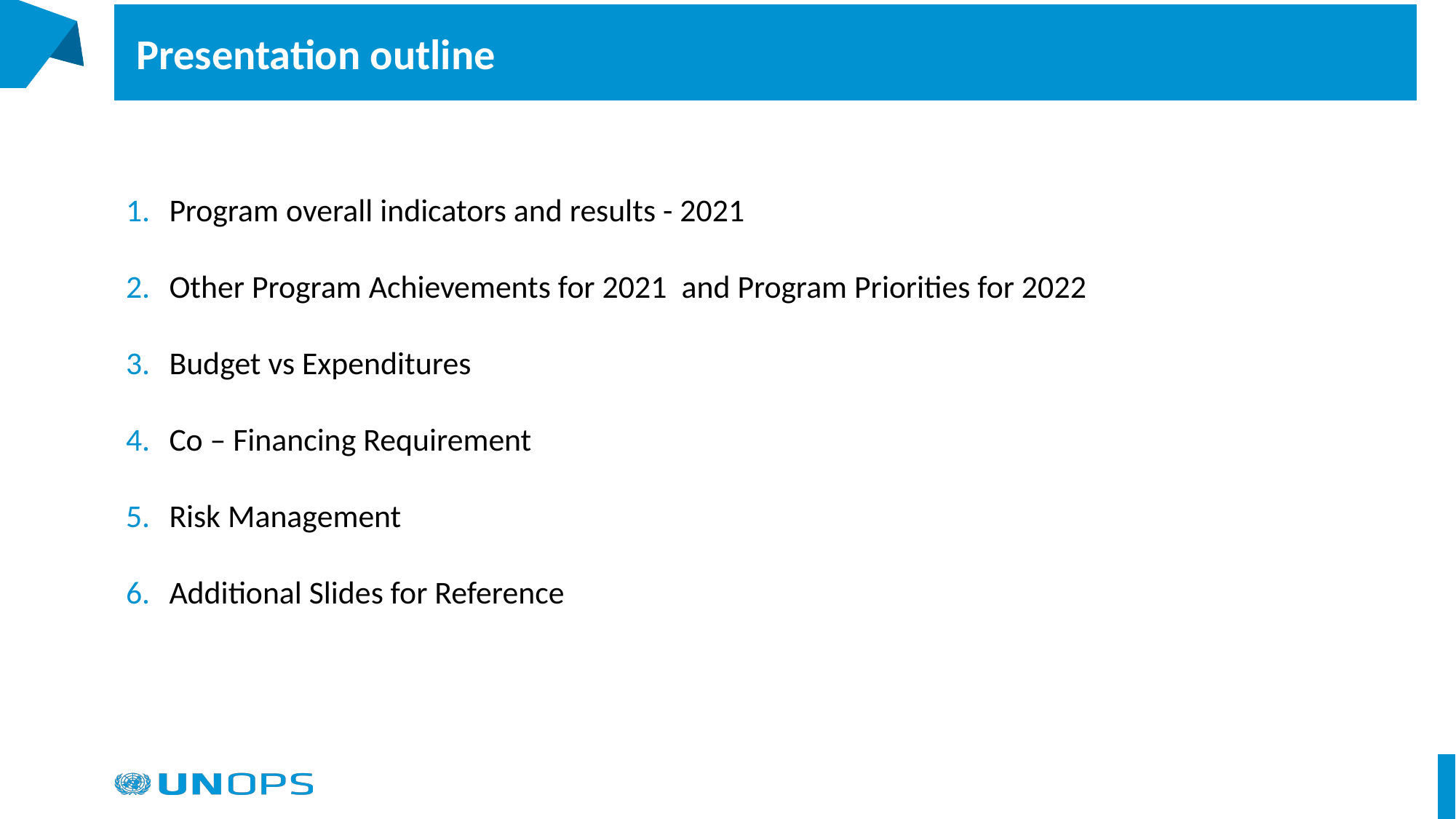

# Presentation outline
Program overall indicators and results - 2021
Other Program Achievements for 2021  and Program Priorities for 2022
Budget vs Expenditures
Co – Financing Requirement
Risk Management
Additional Slides for Reference